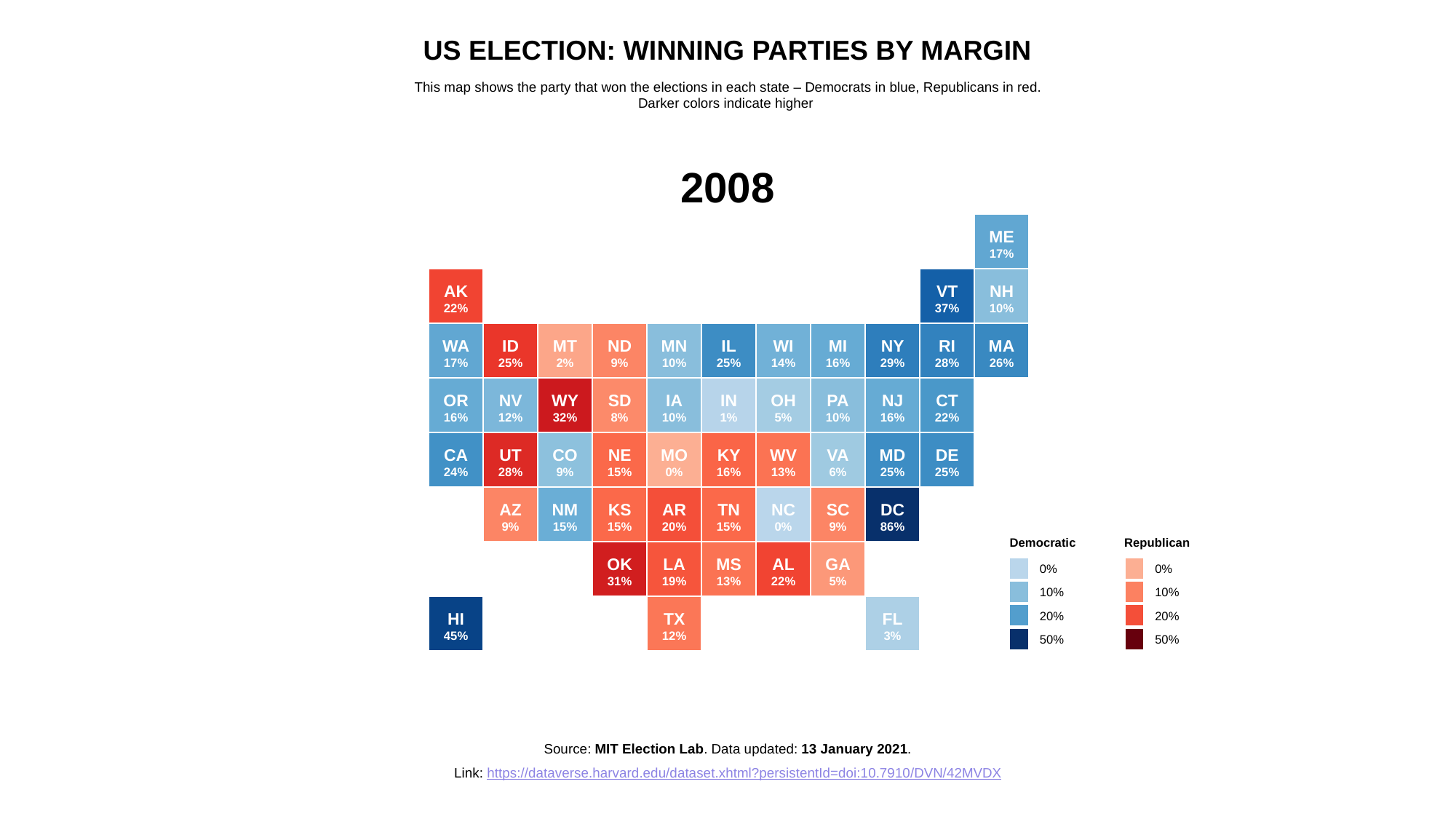

US Election: Winning Parties by Margin
This map shows the party that won the elections in each state – Democrats in blue, Republicans in red.
Darker colors indicate higher
2008
ME
17%
AK
22%
VT
37%
NH
10%
WA
17%
ID
25%
MT
2%
ND
9%
MN
10%
IL
25%
WI
14%
MI
16%
NY
29%
RI
28%
MA
26%
OR
16%
NV
12%
WY
32%
SD
8%
IA
10%
IN
1%
OH
5%
PA
10%
NJ
16%
CT
22%
CA
24%
UT
28%
CO
9%
NE
15%
MO
0%
KY
16%
WV
13%
VA
6%
MD
25%
DE
25%
AZ
9%
NM
15%
KS
15%
AR
20%
TN
15%
NC
0%
SC
9%
DC
86%
Democratic
Republican
OK
31%
LA
19%
MS
13%
AL
22%
GA
5%

0%

0%

10%

10%
HI
45%
TX
12%
FL
3%

20%

20%

50%

50%
Source: MIT Election Lab. Data updated: 13 January 2021.
Link: https://dataverse.harvard.edu/dataset.xhtml?persistentId=doi:10.7910/DVN/42MVDX